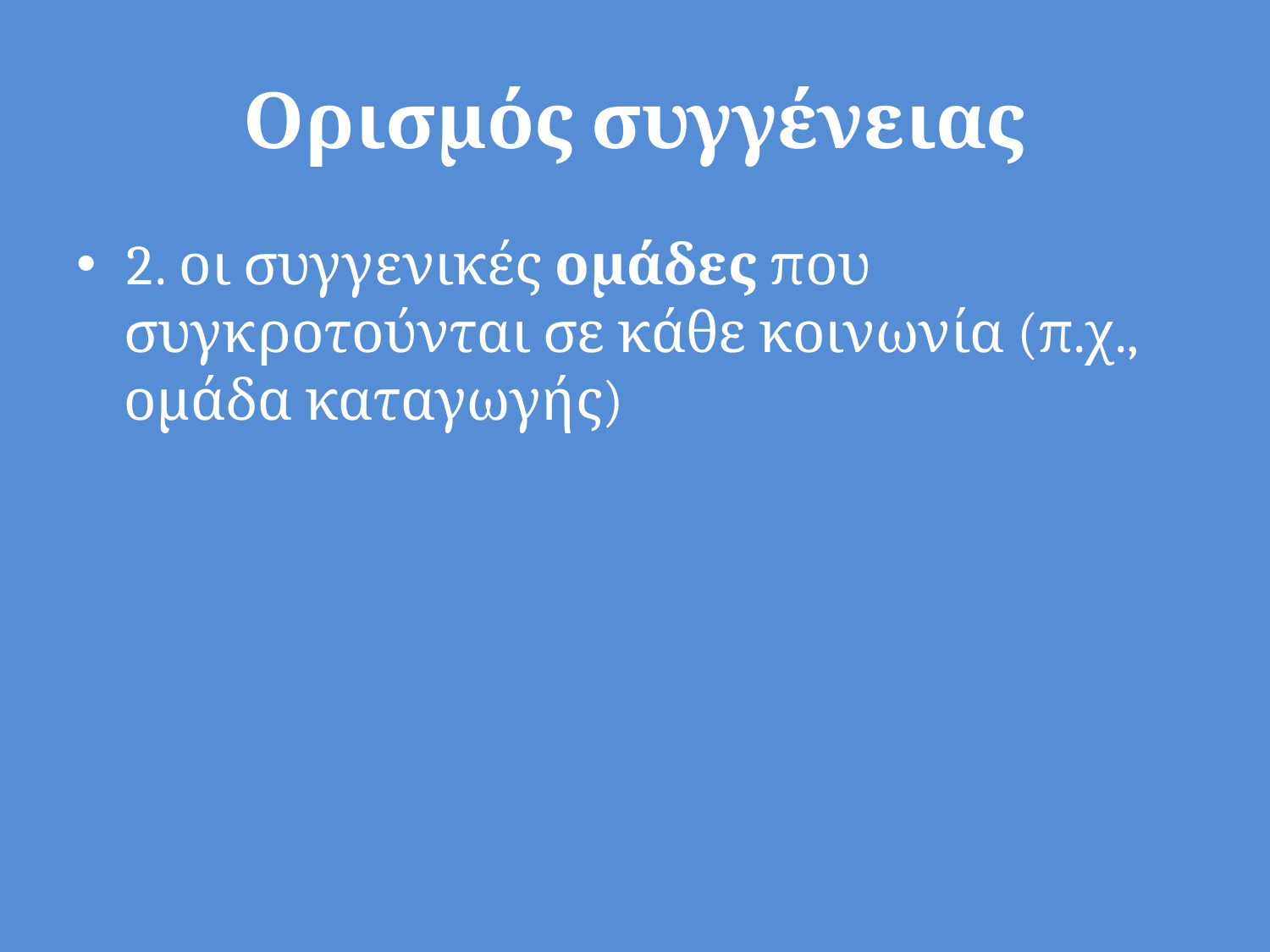

# Ορισμός συγγένειας
2. οι συγγενικές ομάδες που συγκροτούνται σε κάθε κοινωνία (π.χ., ομάδα καταγωγής)